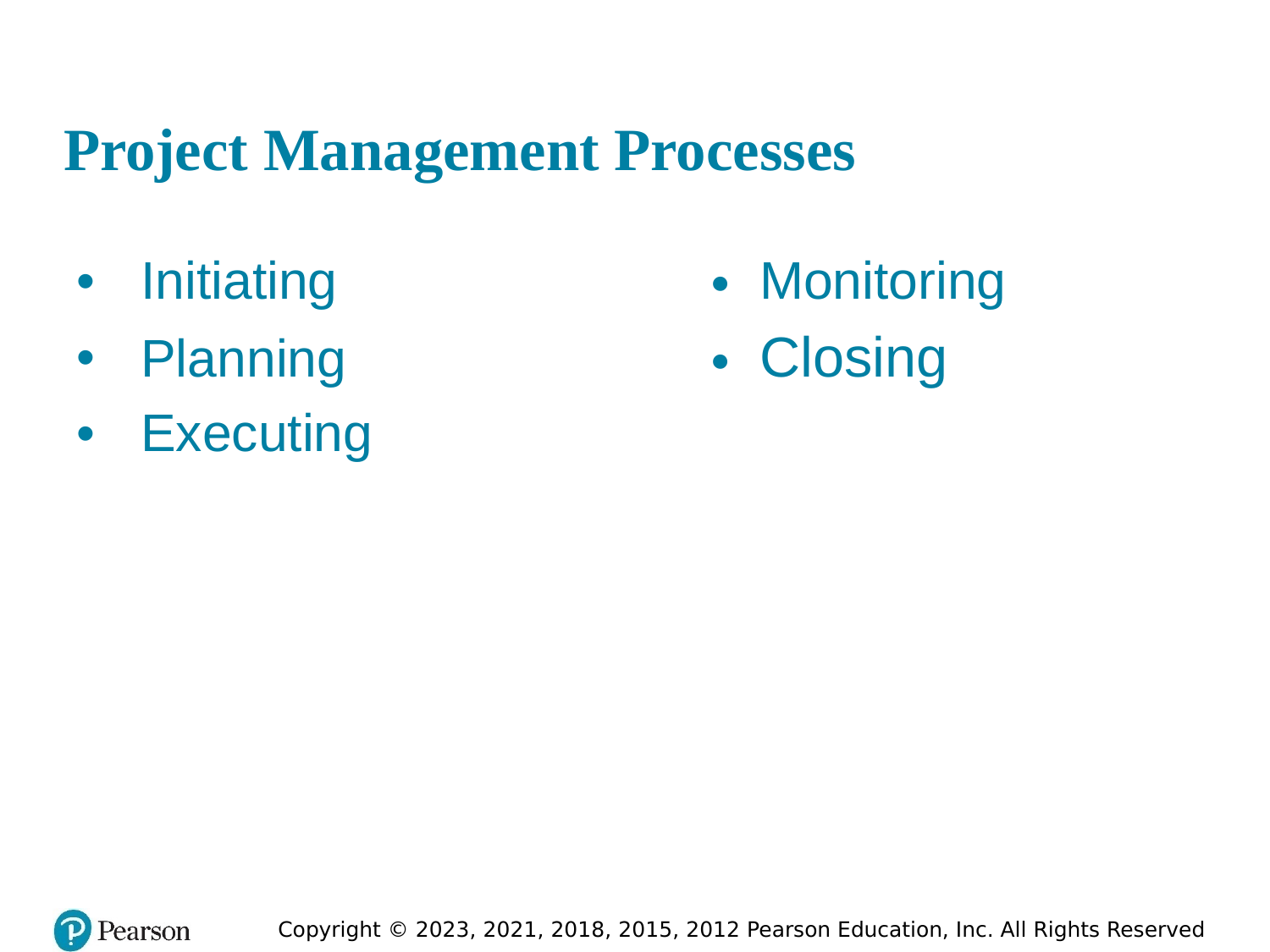

# Project Management Processes
| Initiating • Monitoring Planning • Closing Executing |
| --- |